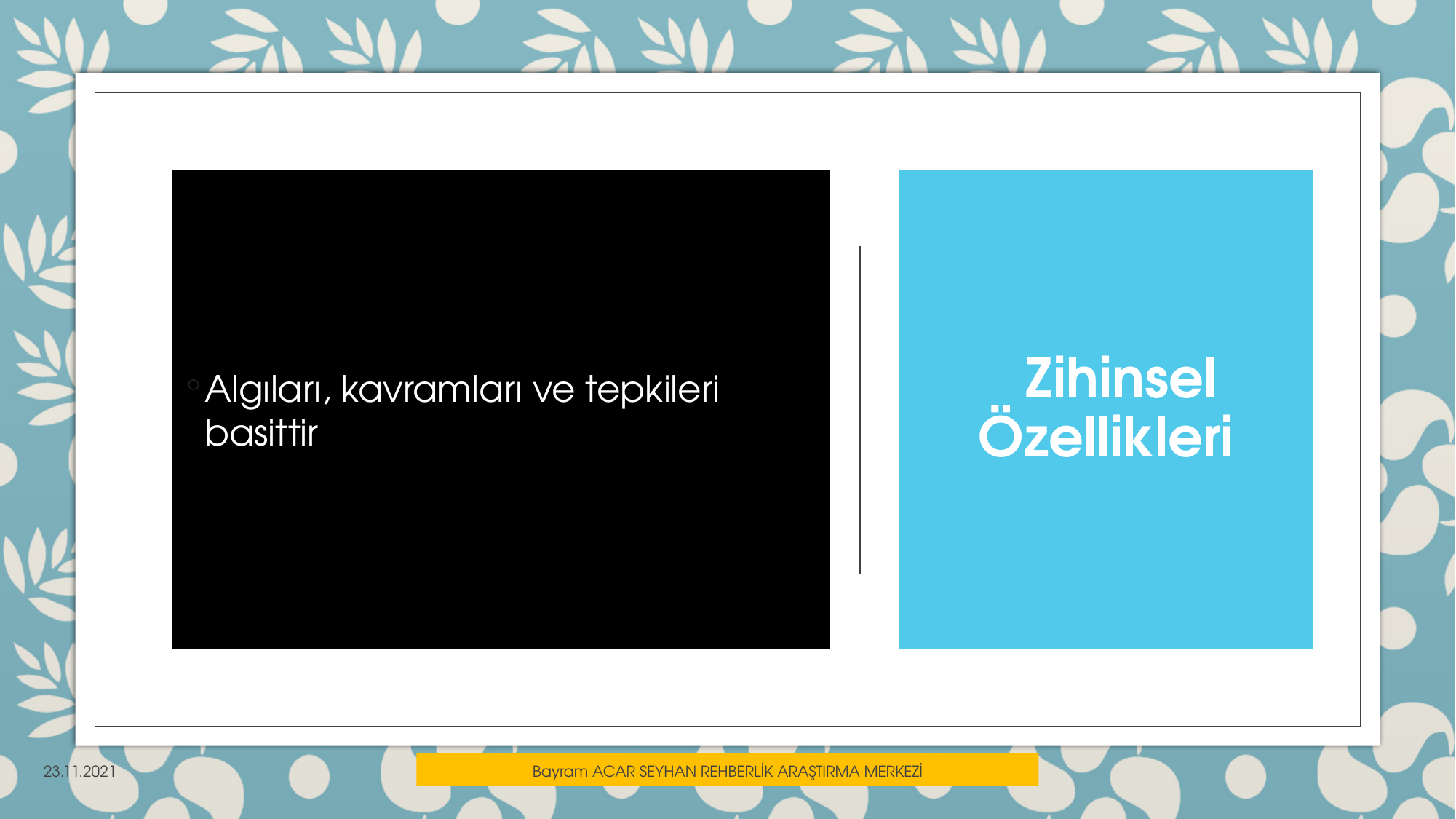

Algıları, kavramları ve tepkileri basittir
# Zihinsel Özellikleri
23.11.2021
Bayram ACAR SEYHAN REHBERLİK ARAŞTIRMA MERKEZİ
10